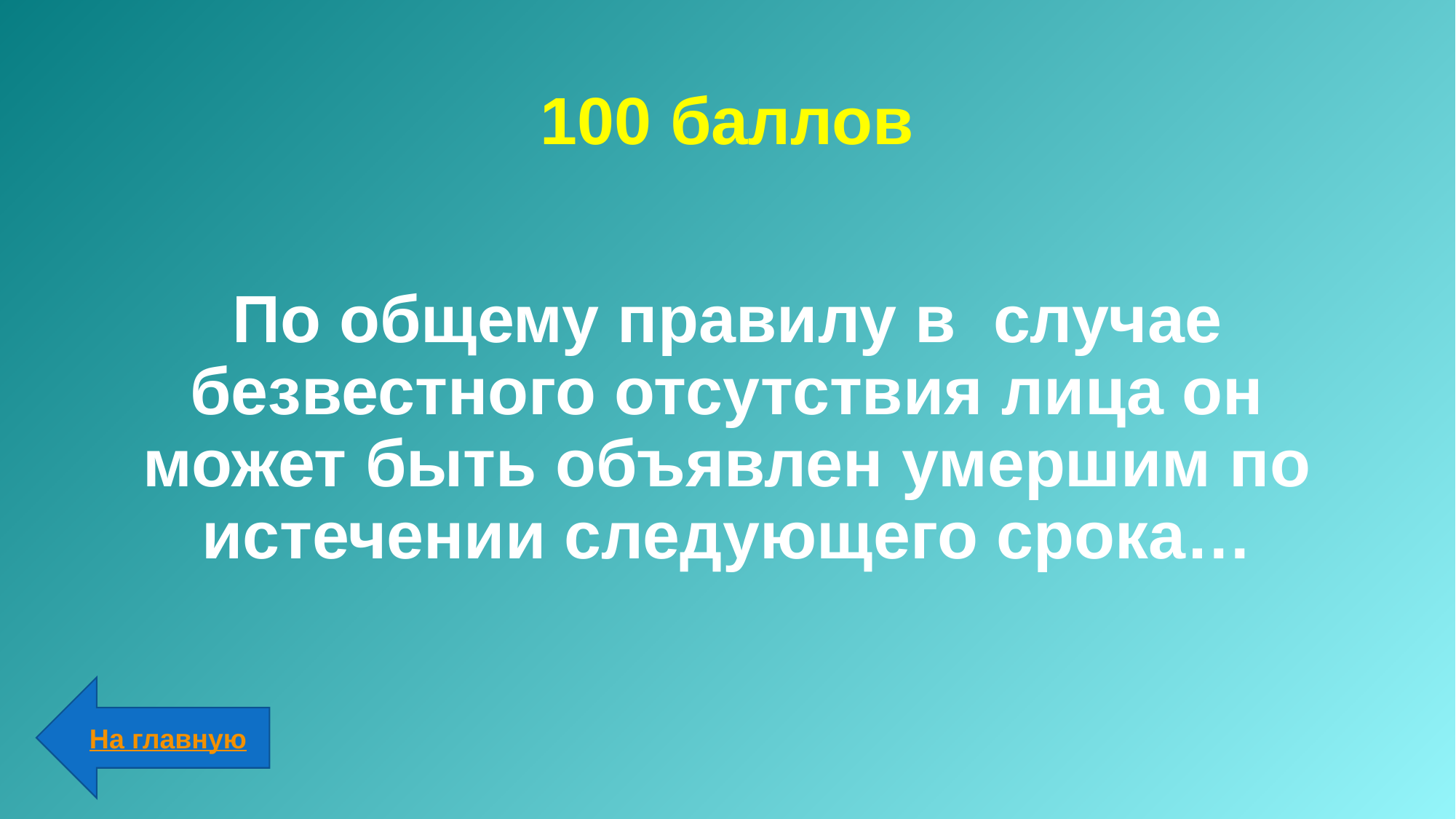

# 100 баллов
По общему правилу в  случае безвестного отсутствия лица он может быть объявлен умершим по истечении следующего срока…
На главную